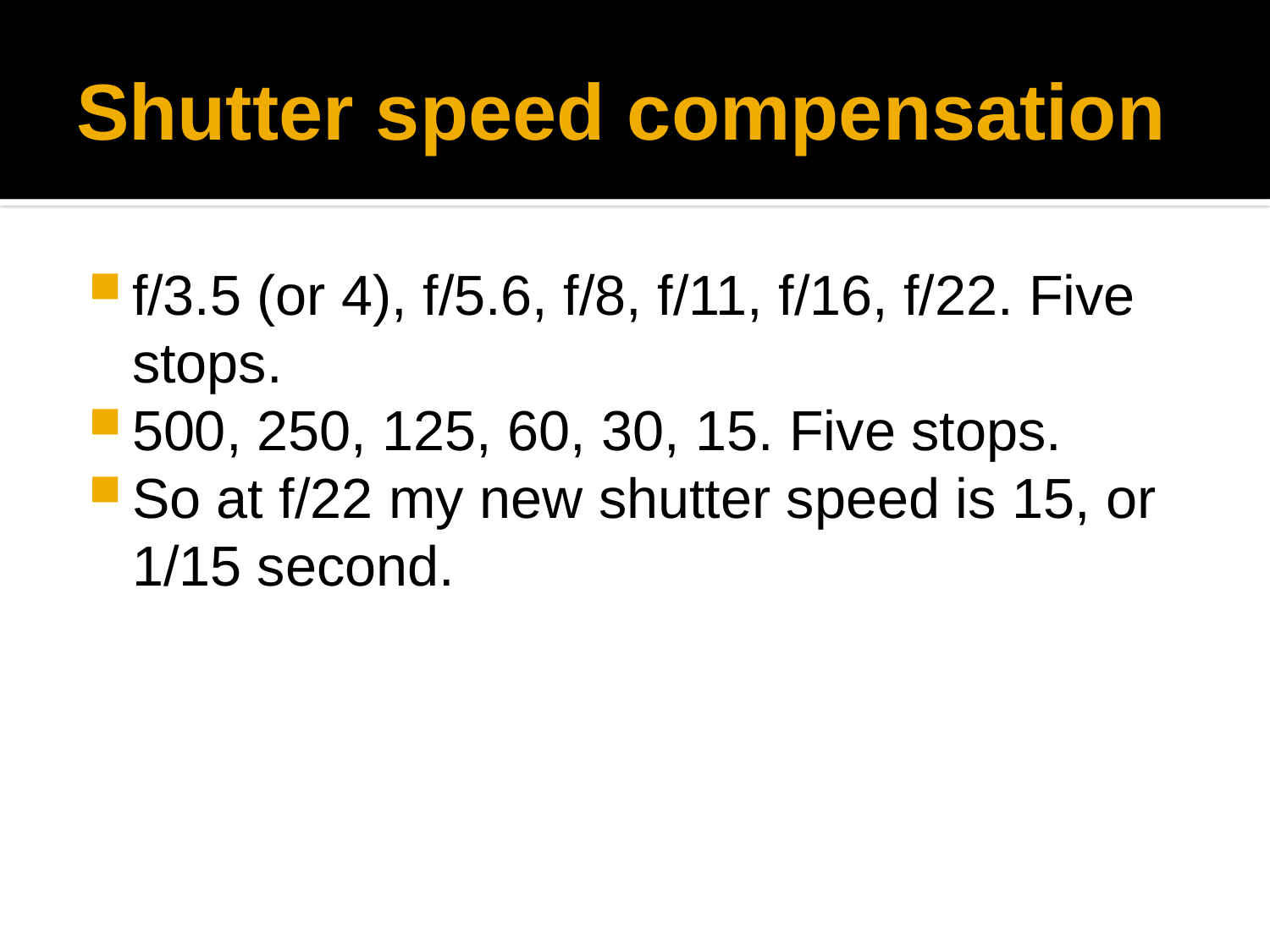

# Shutter speed compensation
f/3.5 (or 4), f/5.6, f/8, f/11, f/16, f/22. Five stops.
500, 250, 125, 60, 30, 15. Five stops.
So at f/22 my new shutter speed is 15, or 1/15 second.